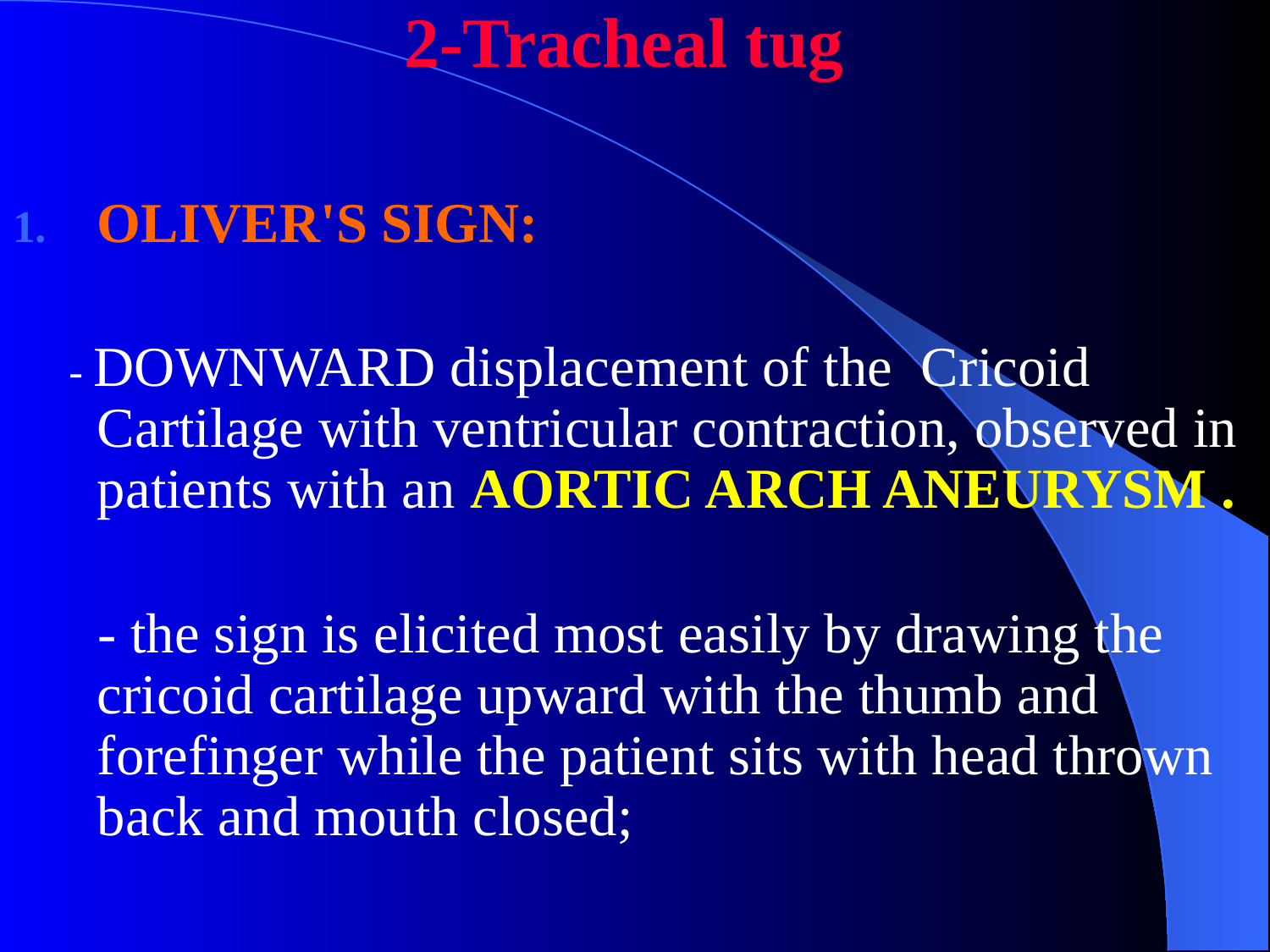

2-Tracheal tug

OLIVER'S SIGN:

       - DOWNWARD displacement of the  Cricoid Cartilage with ventricular contraction, observed in patients with an AORTIC ARCH ANEURYSM .

      - the sign is elicited most easily by drawing the cricoid cartilage upward with the thumb and forefinger while the patient sits with head thrown back and mouth closed;